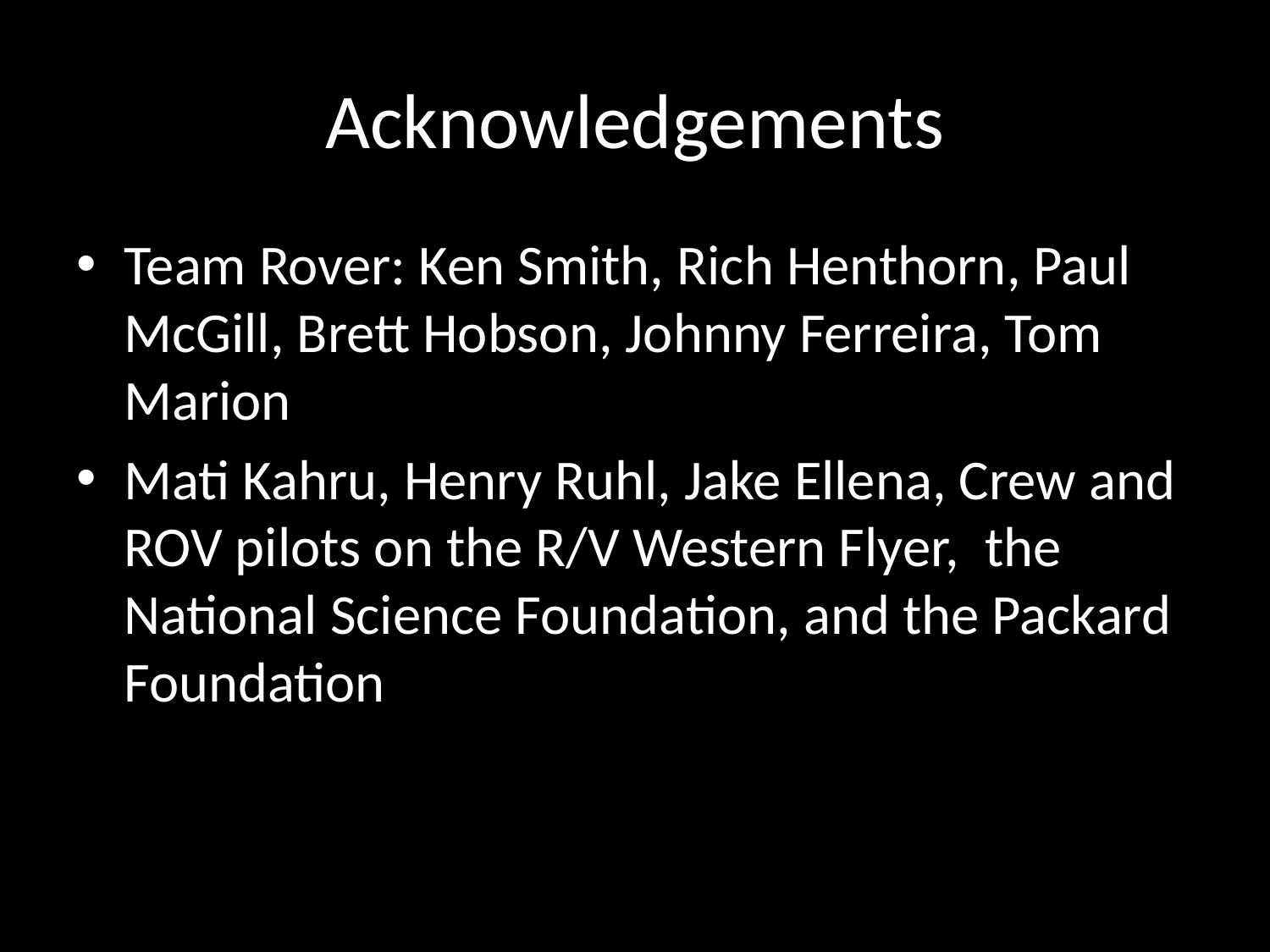

# Acknowledgements
Team Rover: Ken Smith, Rich Henthorn, Paul McGill, Brett Hobson, Johnny Ferreira, Tom Marion
Mati Kahru, Henry Ruhl, Jake Ellena, Crew and ROV pilots on the R/V Western Flyer,  the National Science Foundation, and the Packard Foundation